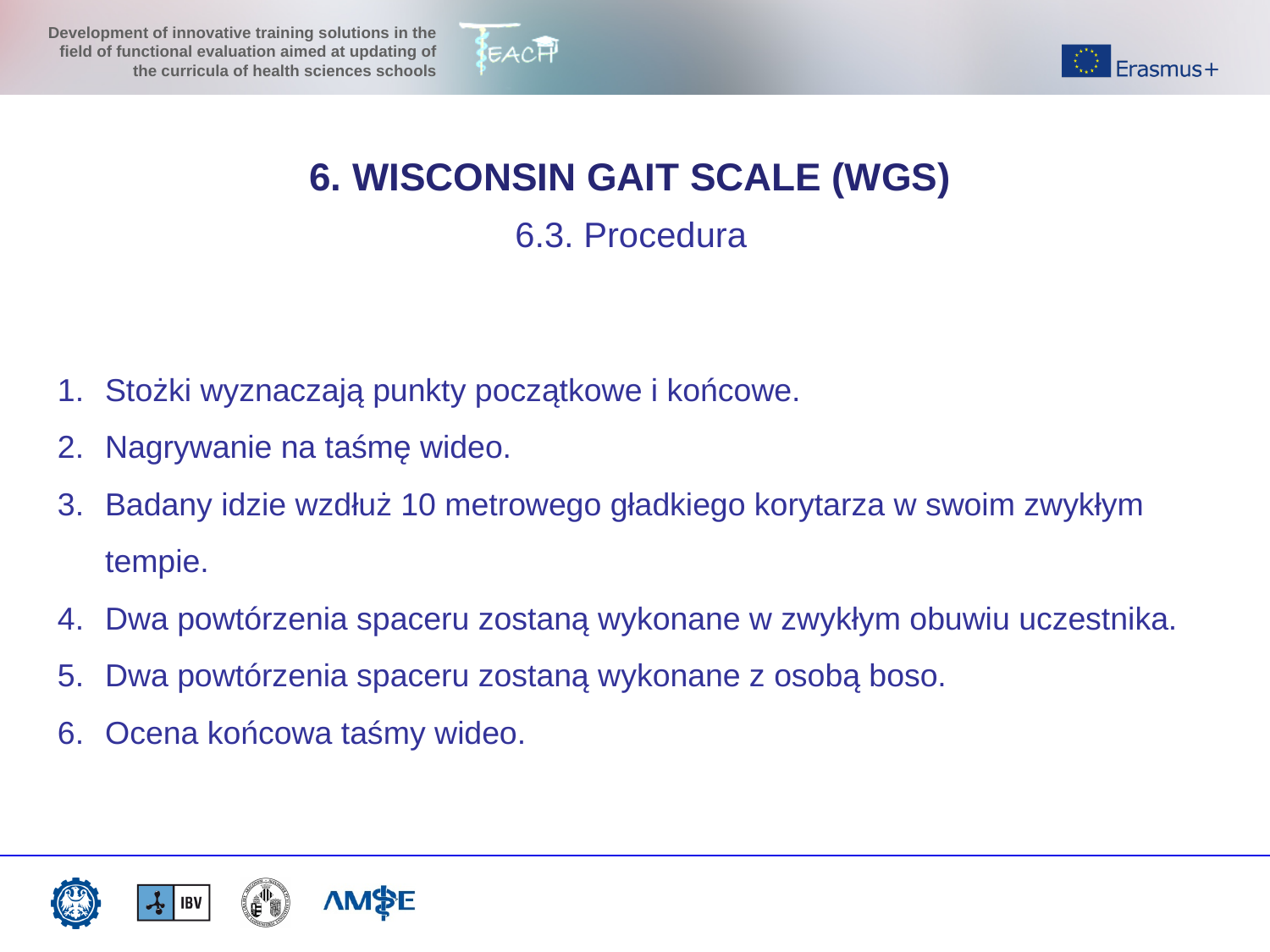

6. WISCONSIN GAIT SCALE (WGS)
6.3. Procedura

Stożki wyznaczają punkty początkowe i końcowe.
Nagrywanie na taśmę wideo.
Badany idzie wzdłuż 10 metrowego gładkiego korytarza w swoim zwykłym tempie.
Dwa powtórzenia spaceru zostaną wykonane w zwykłym obuwiu uczestnika.
Dwa powtórzenia spaceru zostaną wykonane z osobą boso.
Ocena końcowa taśmy wideo.